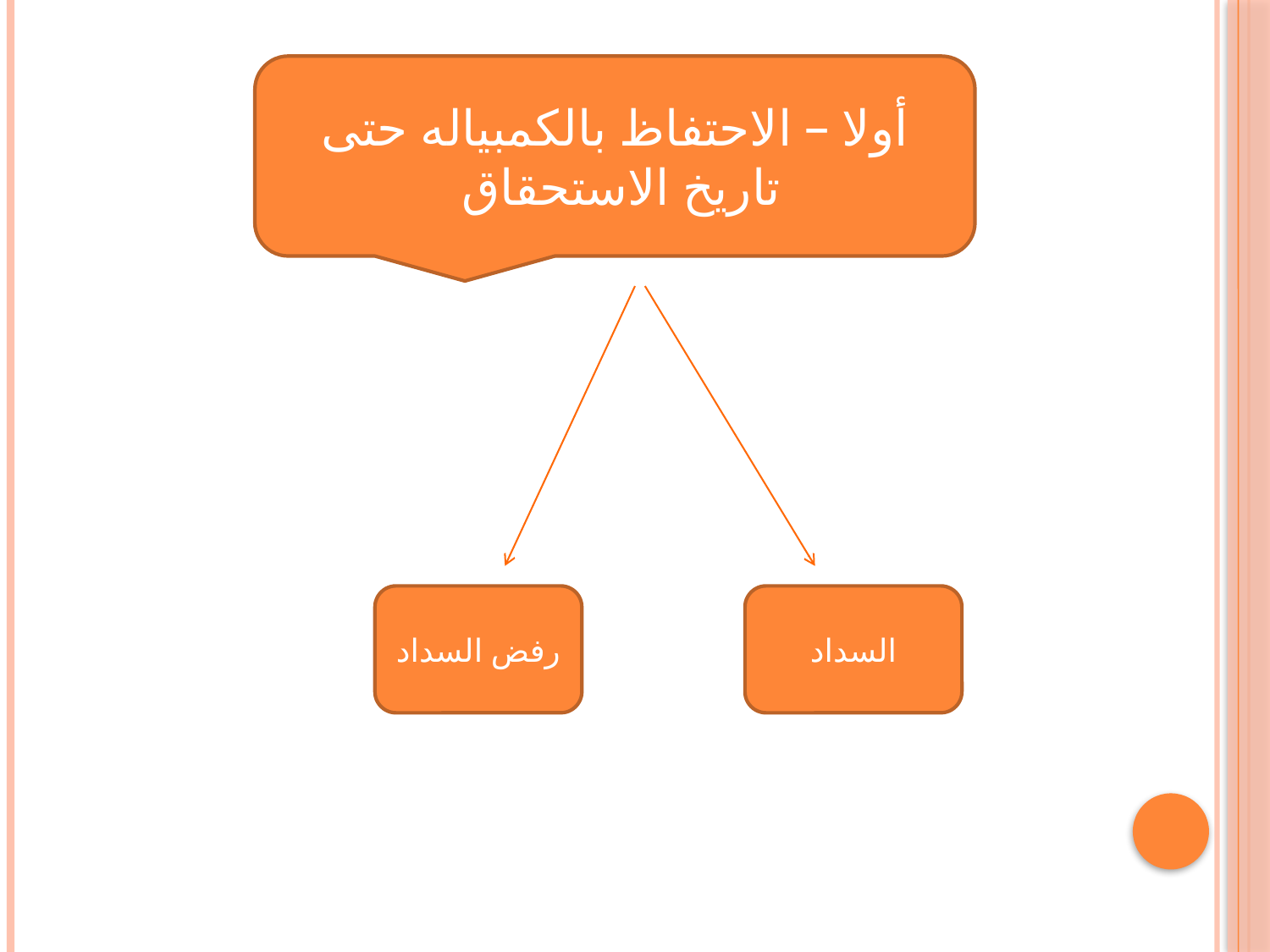

أولا – الاحتفاظ بالكمبياله حتى تاريخ الاستحقاق
رفض السداد
السداد